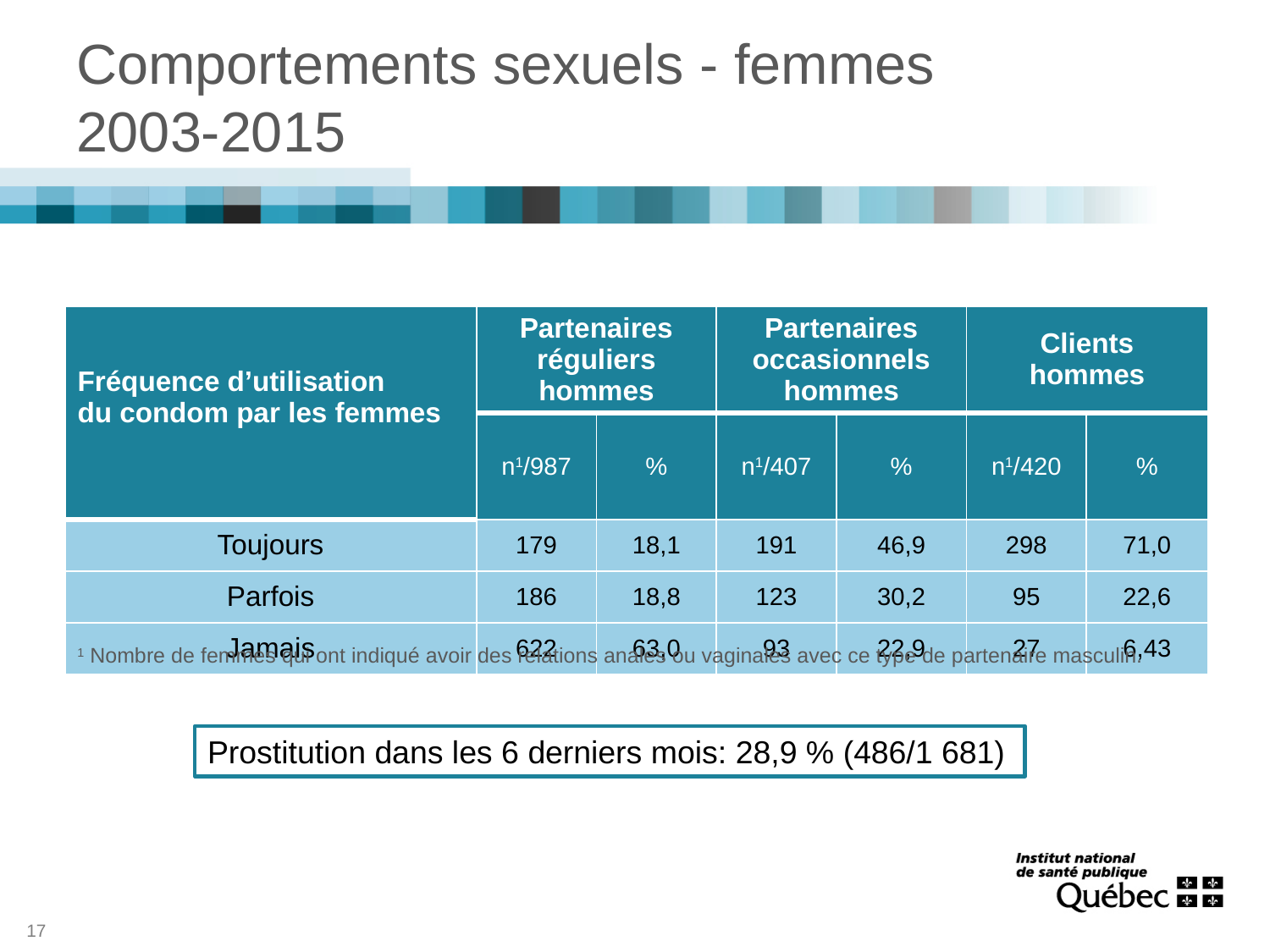

# Comportements sexuels - femmes 2003-2015
| Fréquence d’utilisation du condom par les femmes | Partenaires réguliers hommes |  | Partenaires occasionnels hommes |  | Clients hommes |  |
| --- | --- | --- | --- | --- | --- | --- |
|  | n1/987 | % | n1/407 | % | n1/420 | % |
| Toujours | 179 | 18,1 | 191 | 46,9 | 298 | 71,0 |
| Parfois | 186 | 18,8 | 123 | 30,2 | 95 | 22,6 |
| Jamais | 622 | 63,0 | 93 | 22,9 | 27 | 6,43 |
1 Nombre de femmes qui ont indiqué avoir des relations anales ou vaginales avec ce type de partenaire masculin.
Prostitution dans les 6 derniers mois: 28,9 % (486/1 681)
17